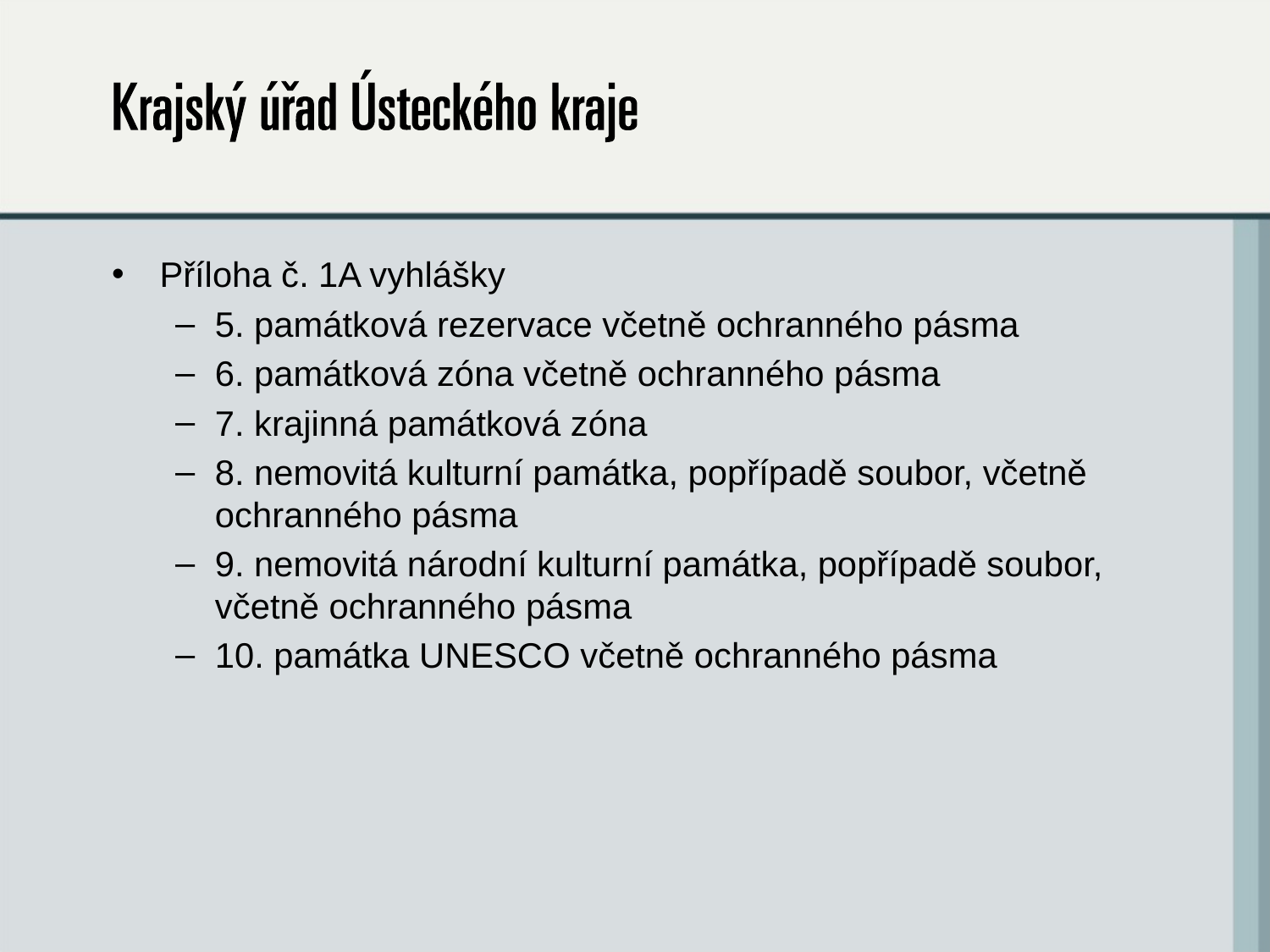

Příloha č. 1A vyhlášky
5. památková rezervace včetně ochranného pásma
6. památková zóna včetně ochranného pásma
7. krajinná památková zóna
8. nemovitá kulturní památka, popřípadě soubor, včetně ochranného pásma
9. nemovitá národní kulturní památka, popřípadě soubor, včetně ochranného pásma
10. památka UNESCO včetně ochranného pásma